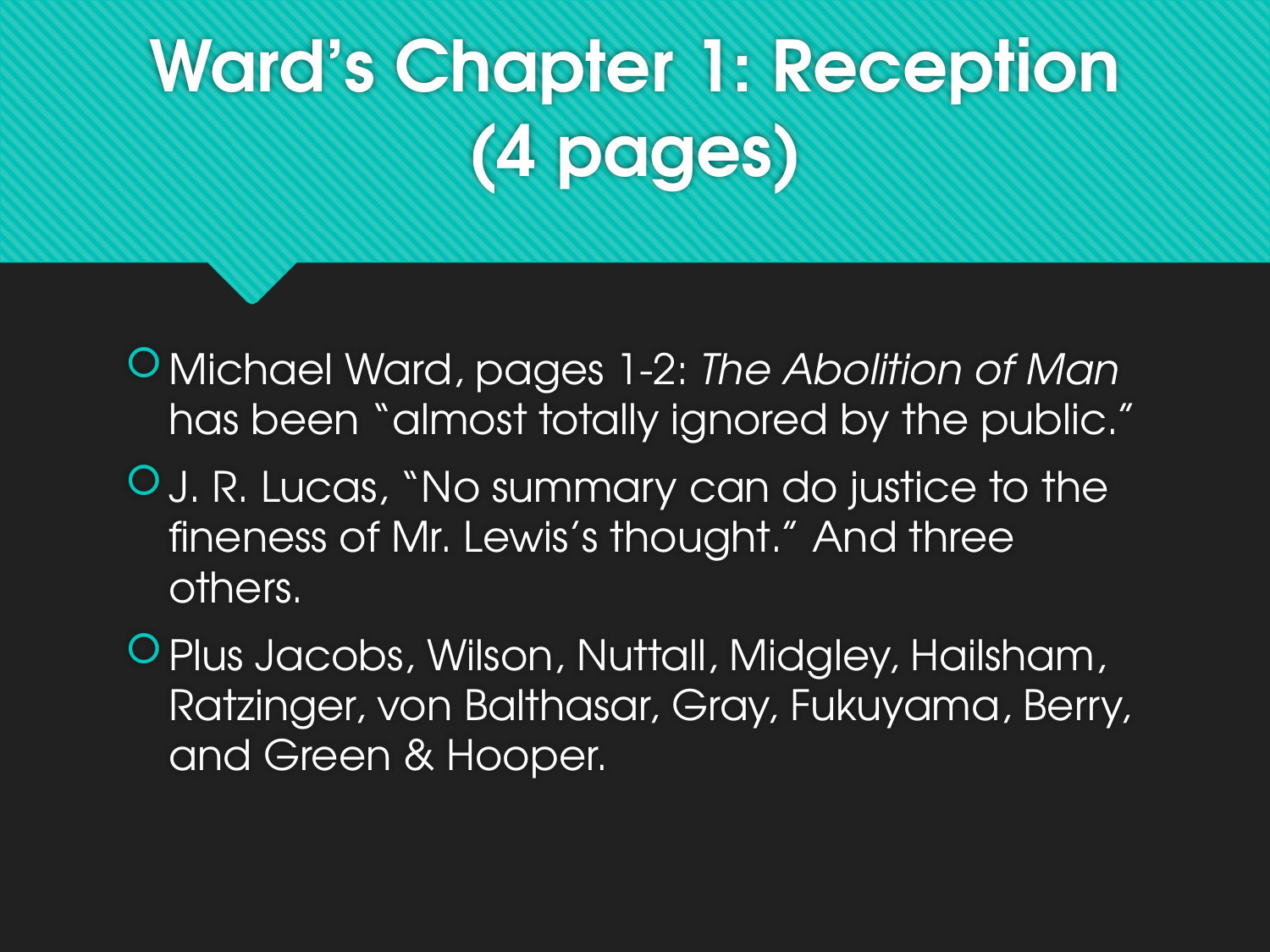

# Ward’s Chapter 1: Reception (4 pages)
Michael Ward, pages 1-2: The Abolition of Man has been “almost totally ignored by the public.”
J. R. Lucas, “No summary can do justice to the fineness of Mr. Lewis’s thought.” And three others.
Plus Jacobs, Wilson, Nuttall, Midgley, Hailsham, Ratzinger, von Balthasar, Gray, Fukuyama, Berry, and Green & Hooper.